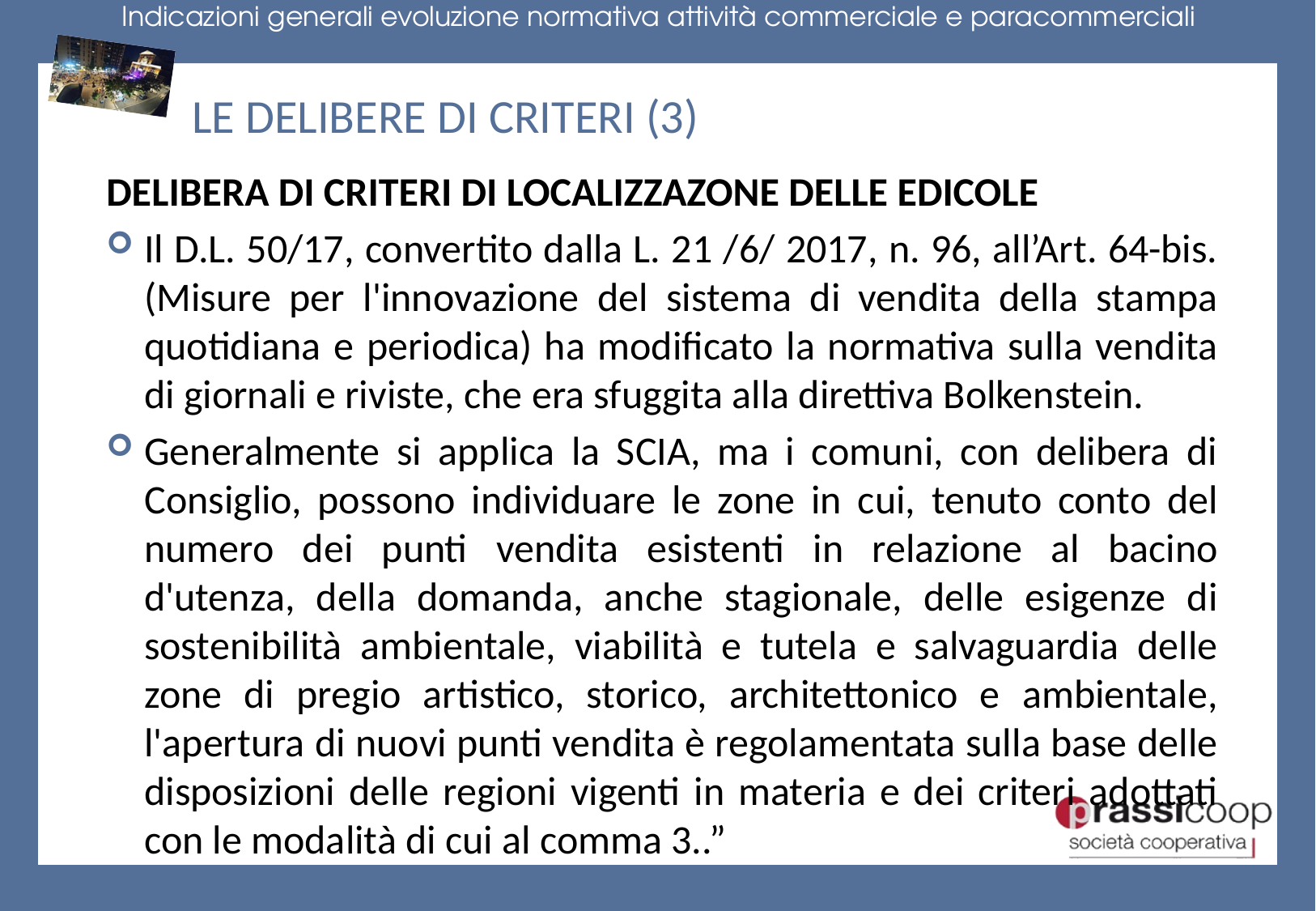

# LE DELIBERE DI CRITERI (3)
DELIBERA DI CRITERI DI LOCALIZZAZONE DELLE EDICOLE
Il D.L. 50/17, convertito dalla L. 21 /6/ 2017, n. 96, all’Art. 64-bis. (Misure per l'innovazione del sistema di vendita della stampa quotidiana e periodica) ha modificato la normativa sulla vendita di giornali e riviste, che era sfuggita alla direttiva Bolkenstein.
Generalmente si applica la SCIA, ma i comuni, con delibera di Consiglio, possono individuare le zone in cui, tenuto conto del numero dei punti vendita esistenti in relazione al bacino d'utenza, della domanda, anche stagionale, delle esigenze di sostenibilità ambientale, viabilità e tutela e salvaguardia delle zone di pregio artistico, storico, architettonico e ambientale, l'apertura di nuovi punti vendita è regolamentata sulla base delle disposizioni delle regioni vigenti in materia e dei criteri adottati con le modalità di cui al comma 3..”